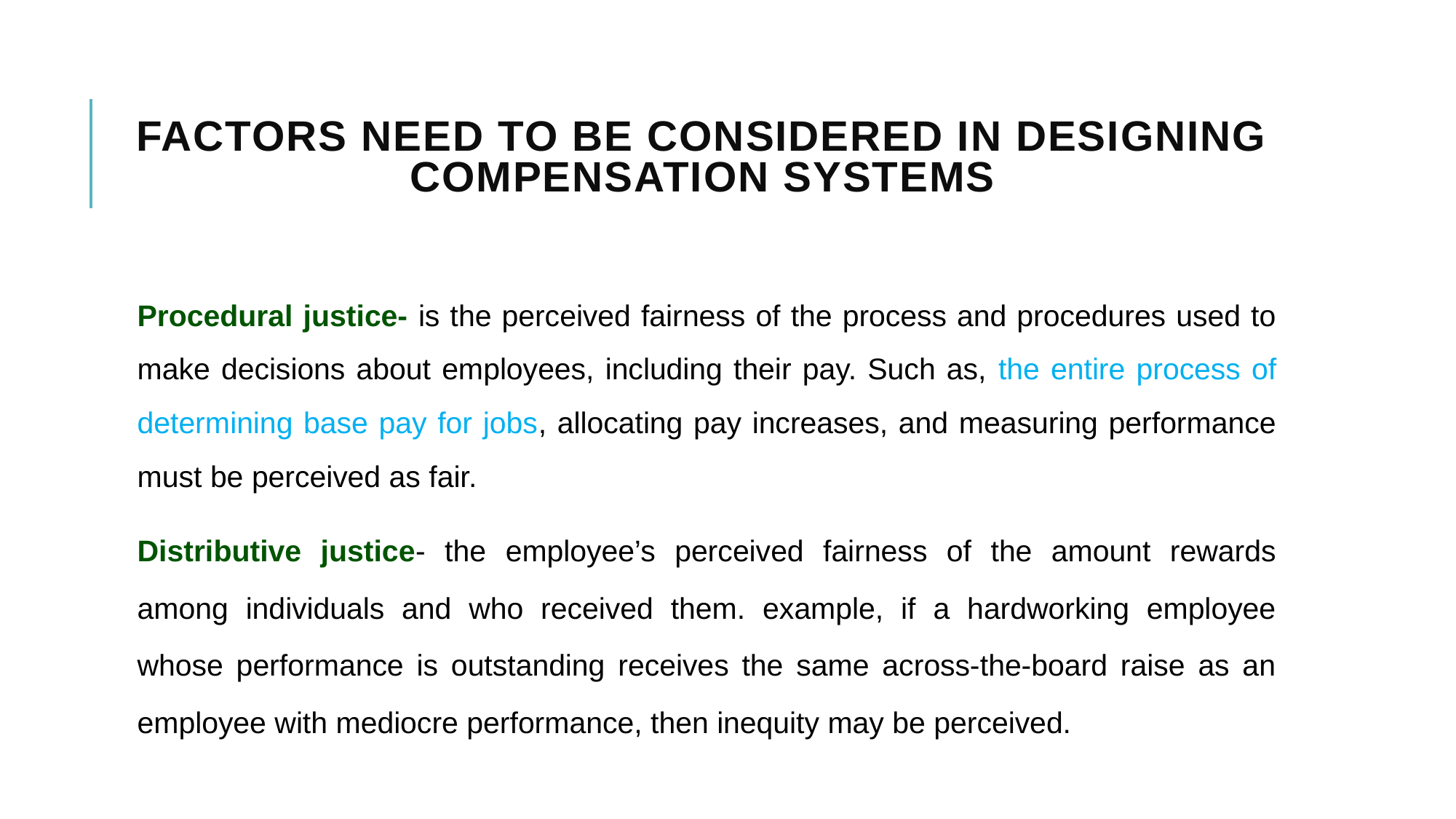

# Factors need to be considered in designing  compensation systems
Procedural justice- is the perceived fairness of the process and procedures used to make decisions about employees, including their pay. Such as, the entire process of determining base pay for jobs, allocating pay increases, and measuring performance must be perceived as fair.
Distributive justice- the employee’s perceived fairness of the amount rewards among individuals and who received them. example, if a hardworking employee whose performance is outstanding receives the same across-the-board raise as an employee with mediocre performance, then inequity may be perceived.